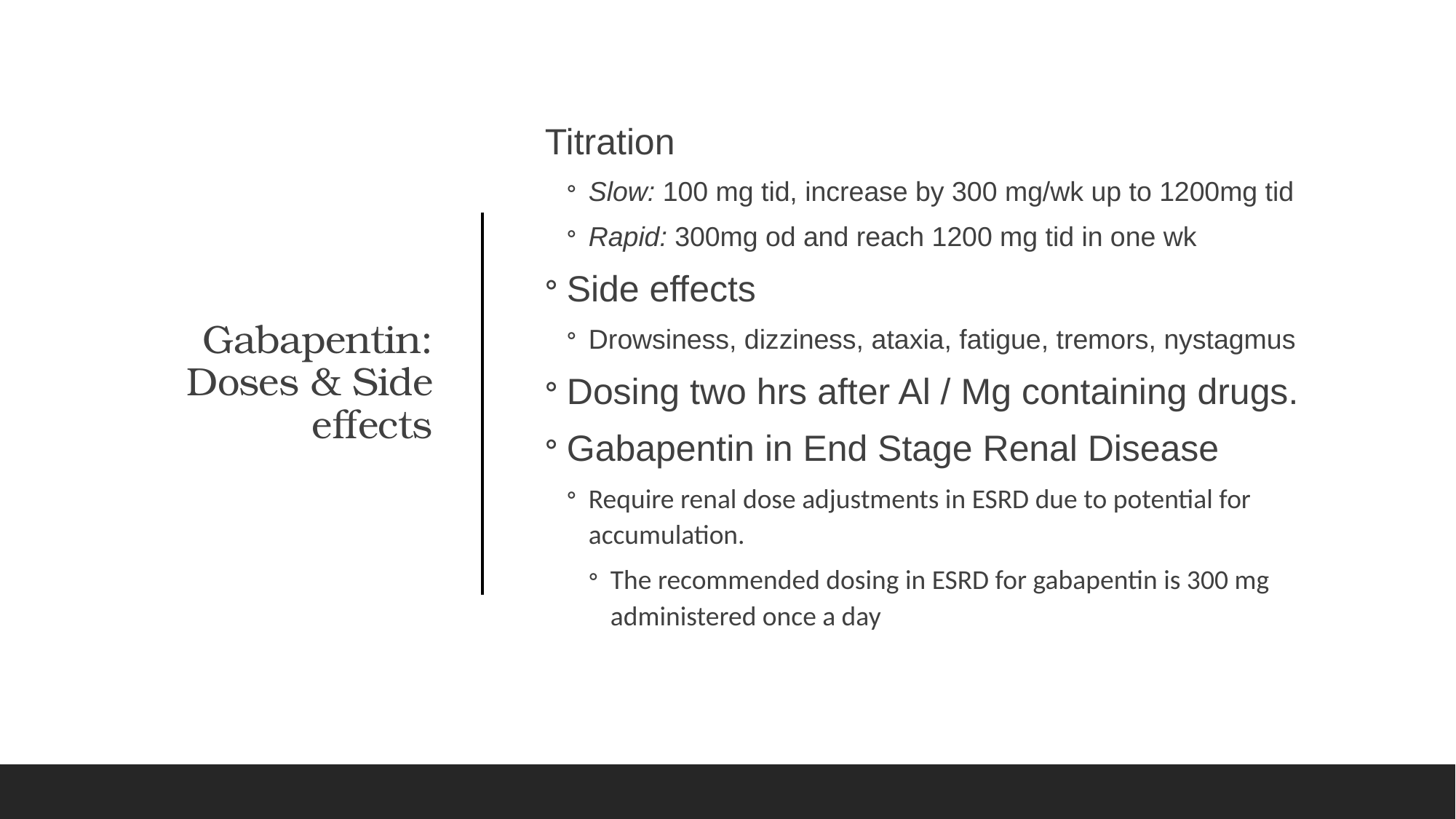

Titration
Slow: 100 mg tid, increase by 300 mg/wk up to 1200mg tid
Rapid: 300mg od and reach 1200 mg tid in one wk
Side effects
Drowsiness, dizziness, ataxia, fatigue, tremors, nystagmus
Dosing two hrs after Al / Mg containing drugs.
Gabapentin in End Stage Renal Disease
Require renal dose adjustments in ESRD due to potential for accumulation.
The recommended dosing in ESRD for gabapentin is 300 mg  administered once a day

# Gabapentin: Doses & Side effects